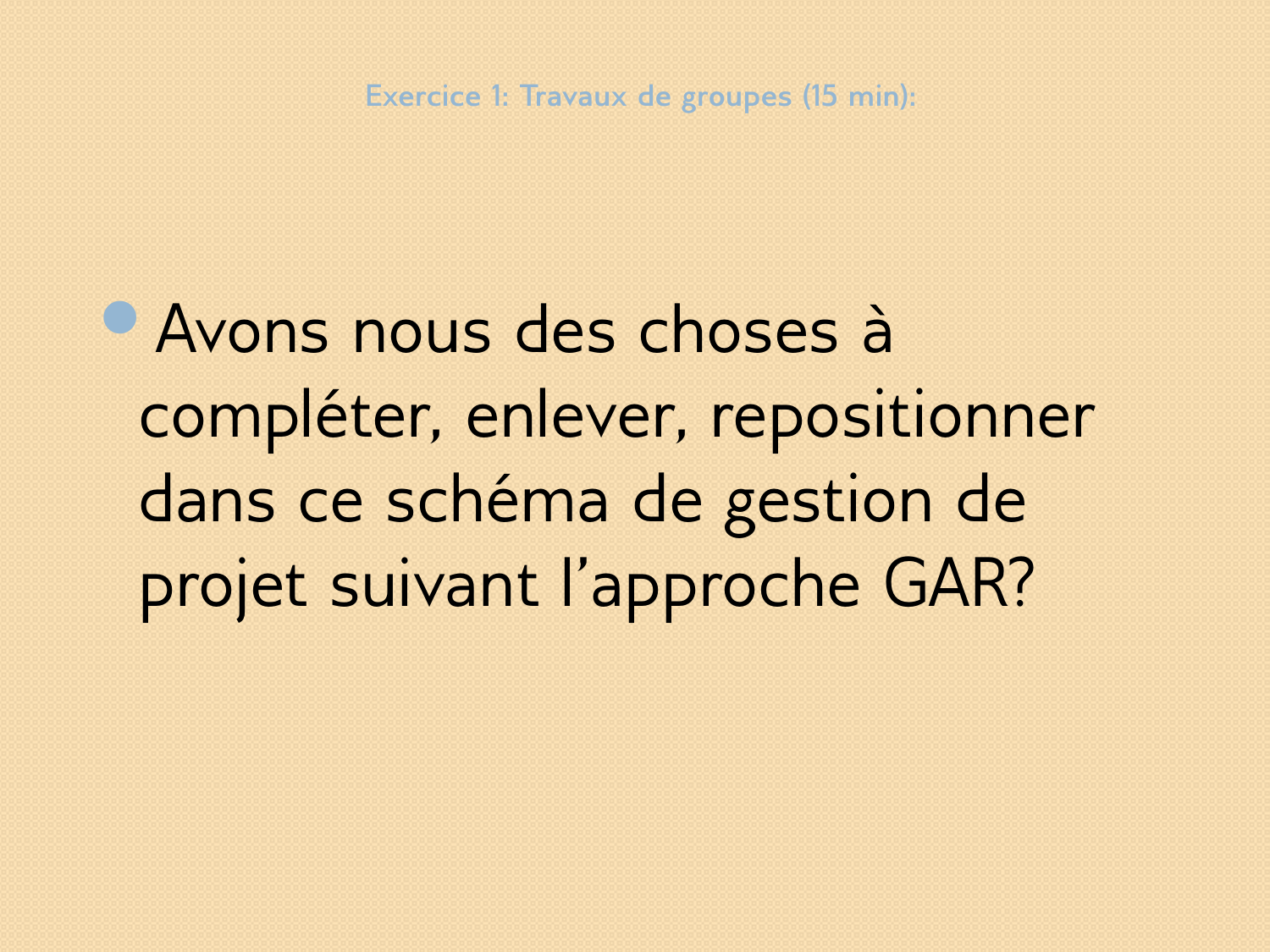

# Exercice 1: Travaux de groupes (15 min):
Avons nous des choses à compléter, enlever, repositionner dans ce schéma de gestion de projet suivant l’approche GAR?